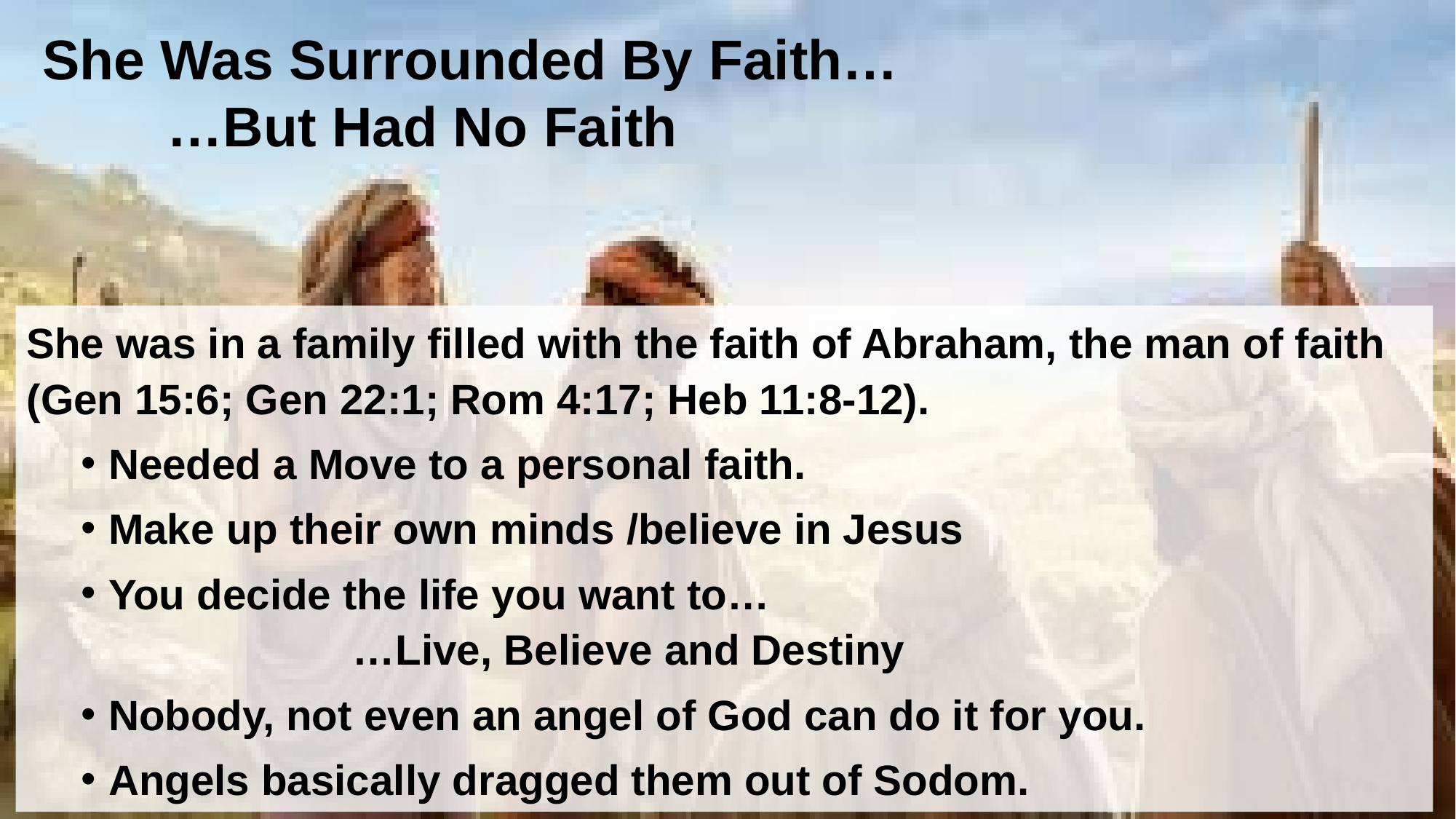

# She Was Surrounded By Faith… …But Had No Faith
She was in a family filled with the faith of Abraham, the man of faith (Gen 15:6; Gen 22:1; Rom 4:17; Heb 11:8-12).
Needed a Move to a personal faith.
Make up their own minds /believe in Jesus
You decide the life you want to…
                       …Live, Believe and Destiny
Nobody, not even an angel of God can do it for you.
Angels basically dragged them out of Sodom.